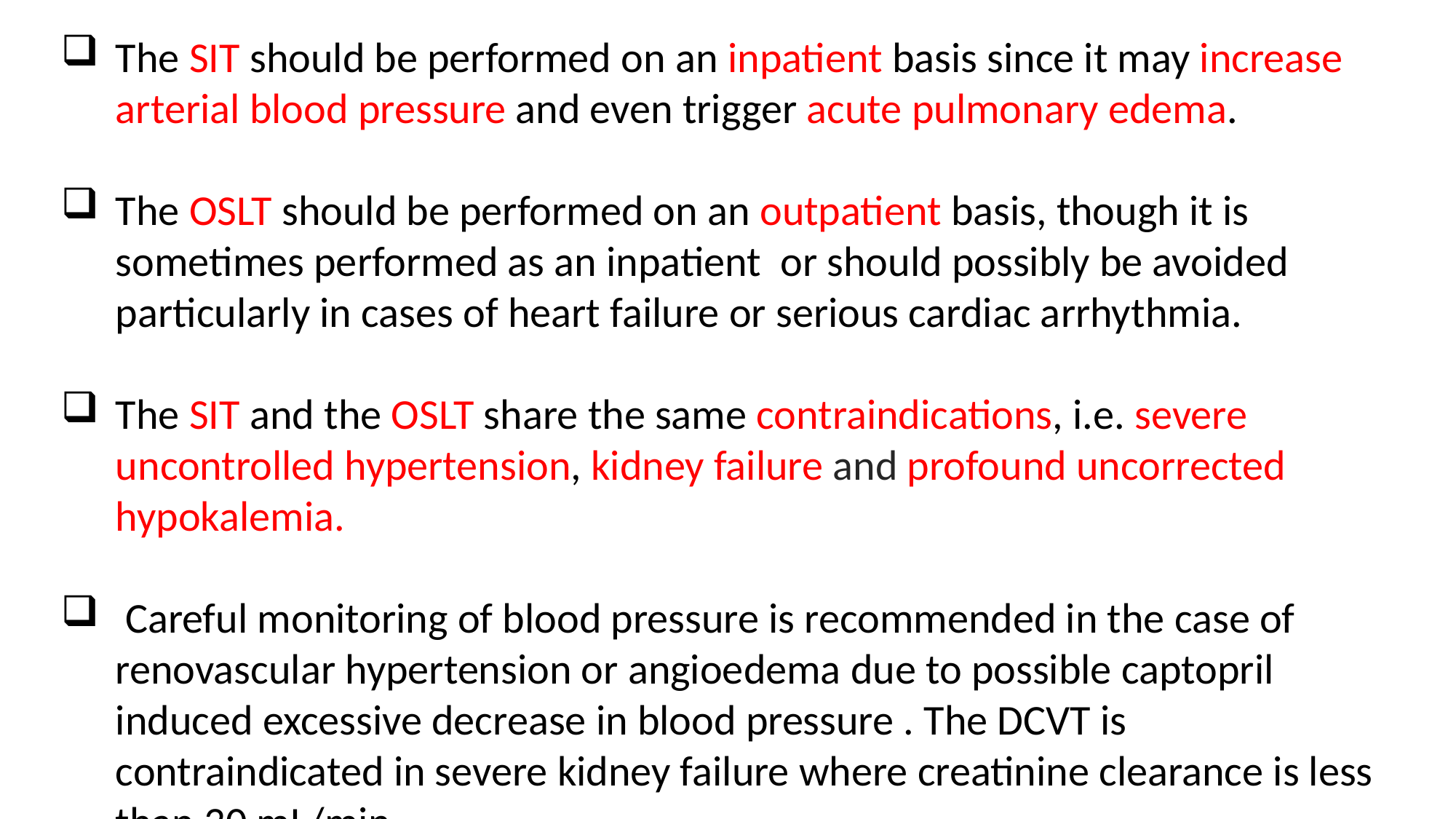

The SIT should be performed on an inpatient basis since it may increase arterial blood pressure and even trigger acute pulmonary edema.

The OSLT should be performed on an outpatient basis, though it is sometimes performed as an inpatient  or should possibly be avoided particularly in cases of heart failure or serious cardiac arrhythmia.

The SIT and the OSLT share the same contraindications, i.e. severe uncontrolled hypertension, kidney failure and profound uncorrected hypokalemia.

 Careful monitoring of blood pressure is recommended in the case of renovascular hypertension or angioedema due to possible captopril induced excessive decrease in blood pressure . The DCVT is contraindicated in severe kidney failure where creatinine clearance is less than 30 mL/min